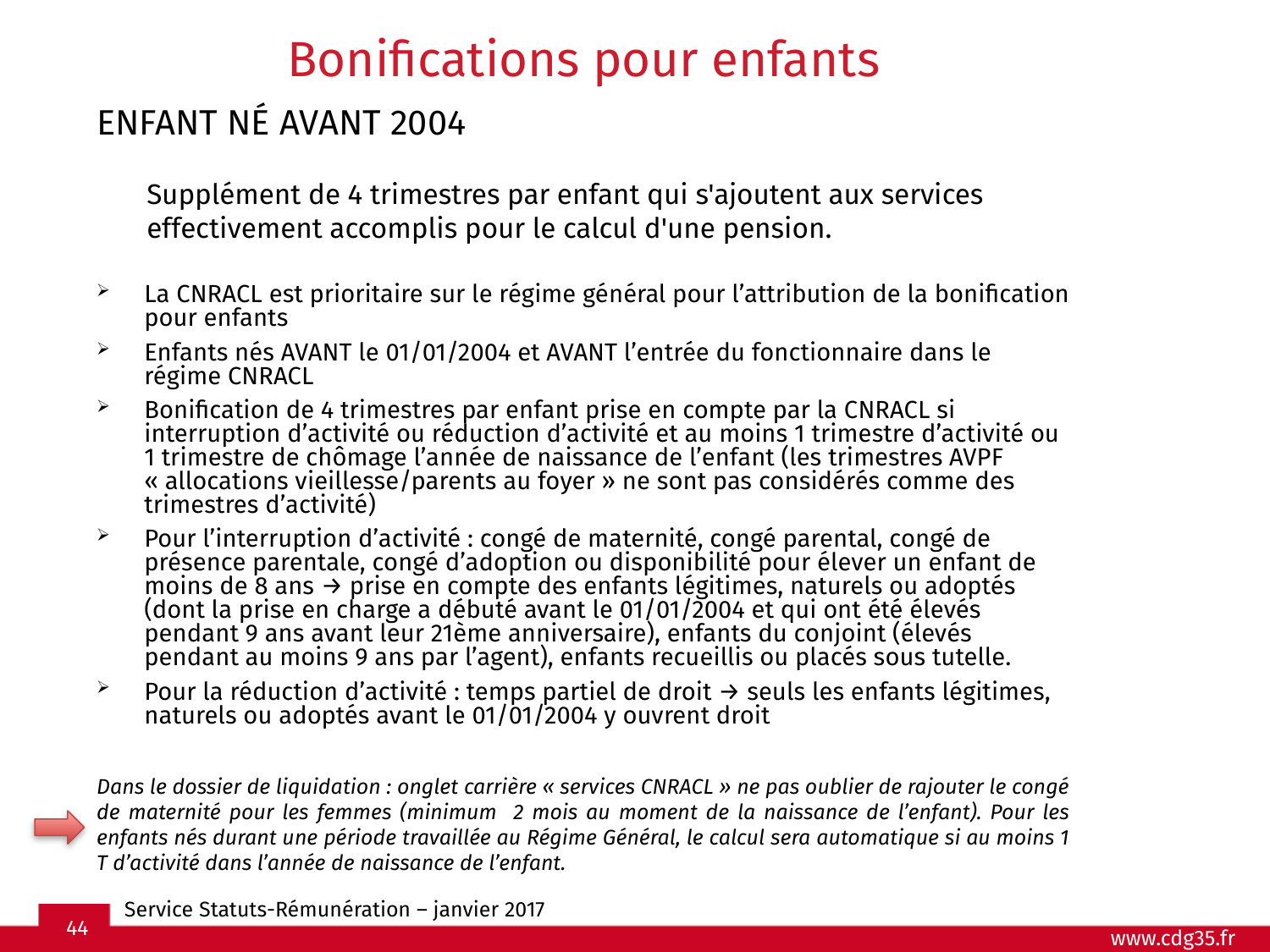

Bonifications pour enfants
Enfant né AVANT 2004

Supplément de 4 trimestres par enfant qui s'ajoutent aux services effectivement accomplis pour le calcul d'une pension.

La CNRACL est prioritaire sur le régime général pour l’attribution de la bonification pour enfants
Enfants nés AVANT le 01/01/2004 et AVANT l’entrée du fonctionnaire dans le régime CNRACL
Bonification de 4 trimestres par enfant prise en compte par la CNRACL si interruption d’activité ou réduction d’activité et au moins 1 trimestre d’activité ou 1 trimestre de chômage l’année de naissance de l’enfant (les trimestres AVPF « allocations vieillesse/parents au foyer » ne sont pas considérés comme des trimestres d’activité)
Pour l’interruption d’activité : congé de maternité, congé parental, congé de présence parentale, congé d’adoption ou disponibilité pour élever un enfant de moins de 8 ans → prise en compte des enfants légitimes, naturels ou adoptés (dont la prise en charge a débuté avant le 01/01/2004 et qui ont été élevés pendant 9 ans avant leur 21ème anniversaire), enfants du conjoint (élevés pendant au moins 9 ans par l’agent), enfants recueillis ou placés sous tutelle.
Pour la réduction d’activité : temps partiel de droit → seuls les enfants légitimes, naturels ou adoptés avant le 01/01/2004 y ouvrent droit

Dans le dossier de liquidation : onglet carrière « services CNRACL » ne pas oublier de rajouter le congé de maternité pour les femmes (minimum  2 mois au moment de la naissance de l’enfant). Pour les enfants nés durant une période travaillée au Régime Général, le calcul sera automatique si au moins 1 T d’activité dans l’année de naissance de l’enfant.